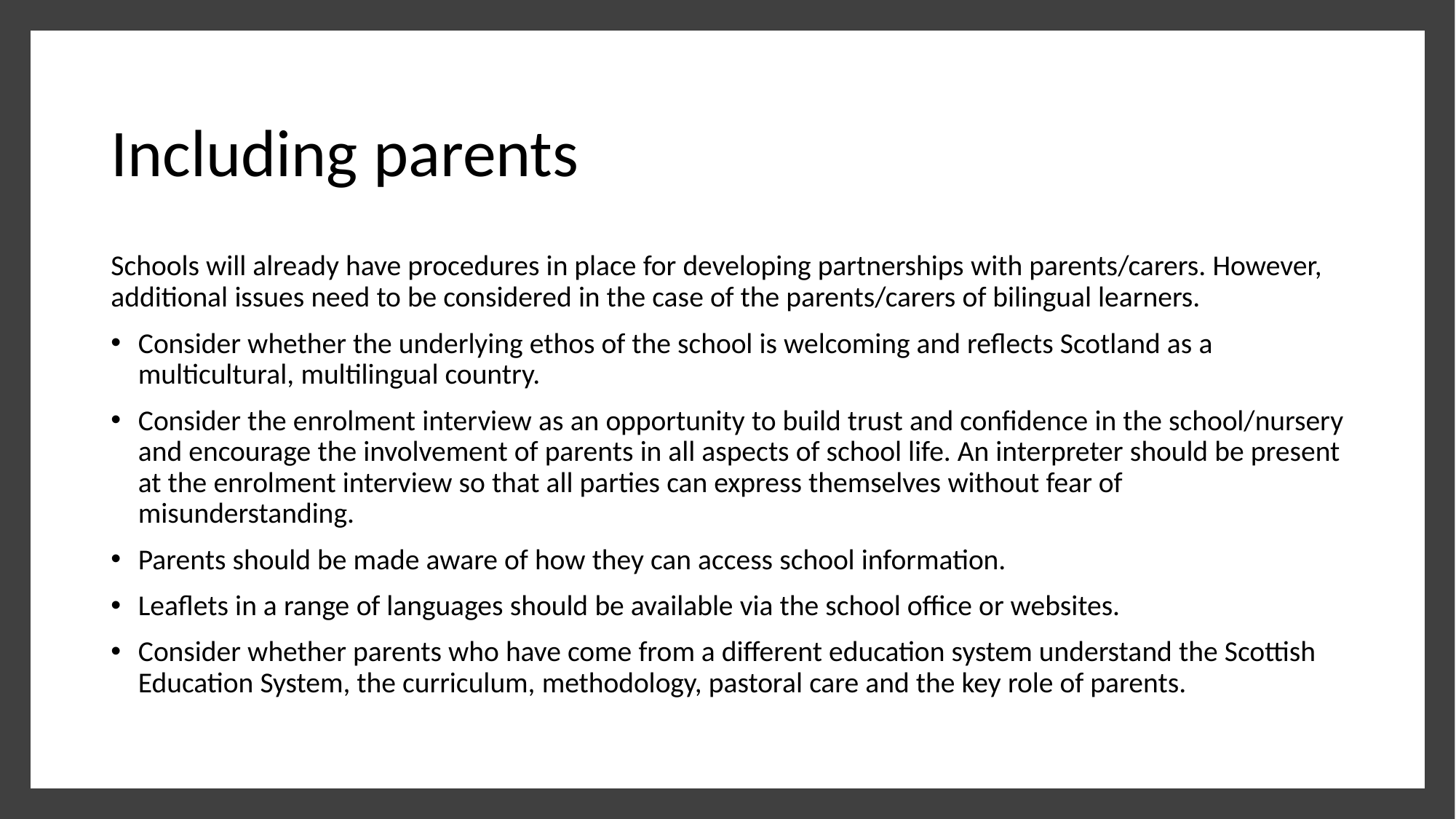

# Including parents
Schools will already have procedures in place for developing partnerships with parents/carers. However, additional issues need to be considered in the case of the parents/carers of bilingual learners.
Consider whether the underlying ethos of the school is welcoming and reflects Scotland as a multicultural, multilingual country.
Consider the enrolment interview as an opportunity to build trust and confidence in the school/nursery and encourage the involvement of parents in all aspects of school life. An interpreter should be present at the enrolment interview so that all parties can express themselves without fear of misunderstanding.
Parents should be made aware of how they can access school information.
Leaflets in a range of languages should be available via the school office or websites.
Consider whether parents who have come from a different education system understand the Scottish Education System, the curriculum, methodology, pastoral care and the key role of parents.